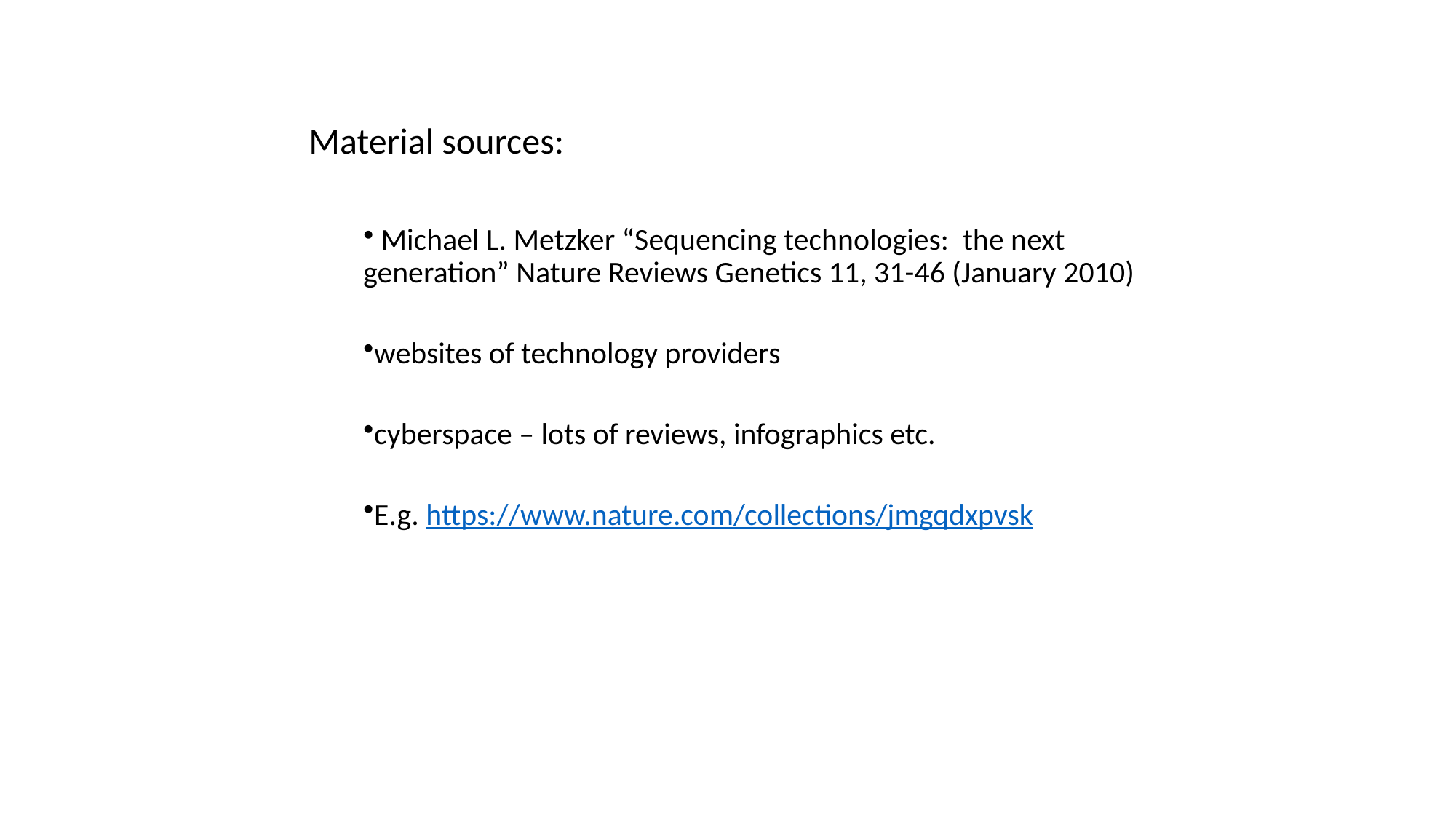

Material sources:

 Michael L. Metzker “Sequencing technologies:  the next generation” Nature Reviews Genetics 11, 31-46 (January 2010)

websites of technology providers

cyberspace – lots of reviews, infographics etc.

E.g. https://www.nature.com/collections/jmgqdxpvsk

#